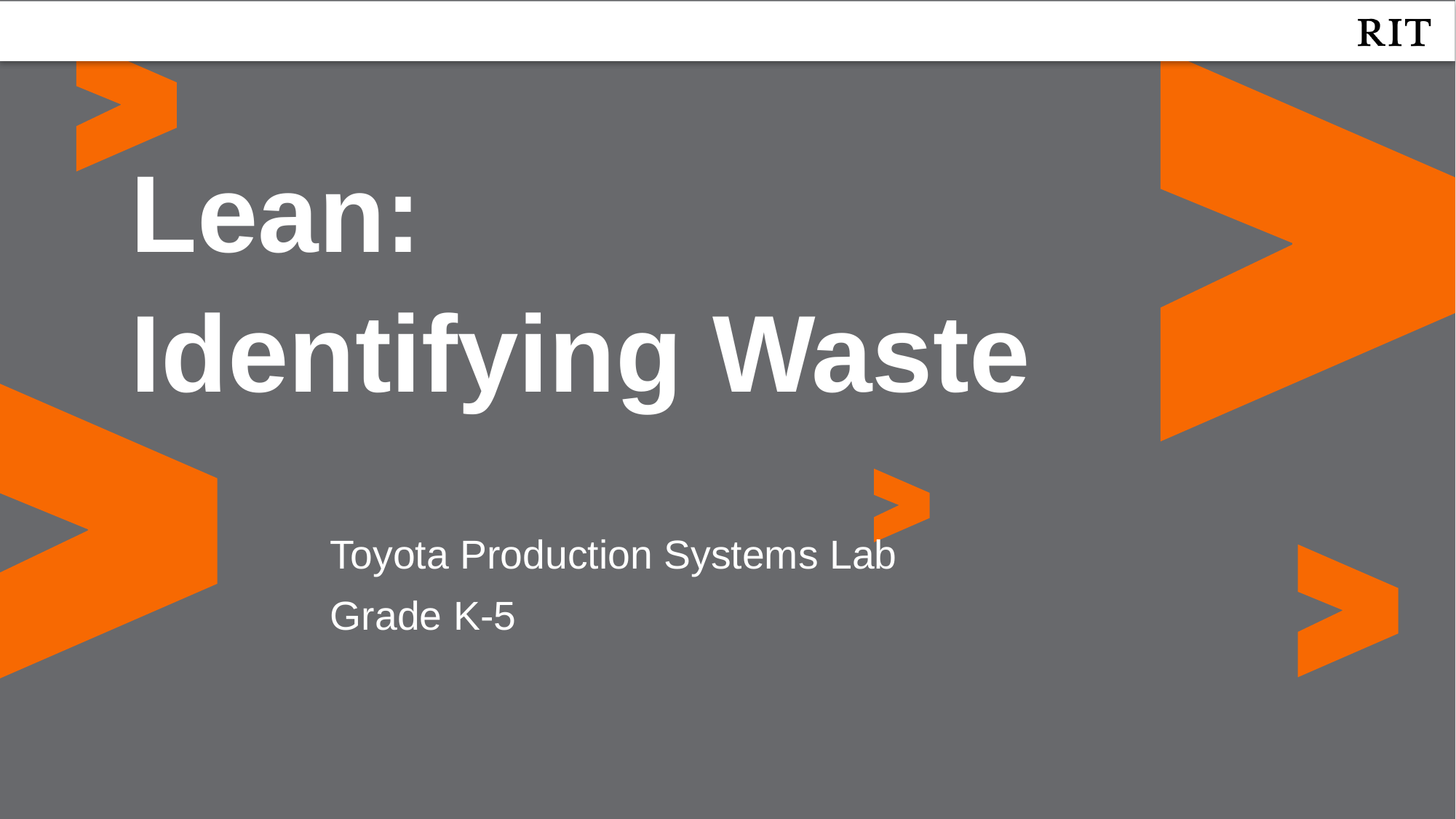

Lean:
Identifying Waste
Toyota Production Systems Lab
Grade K-5